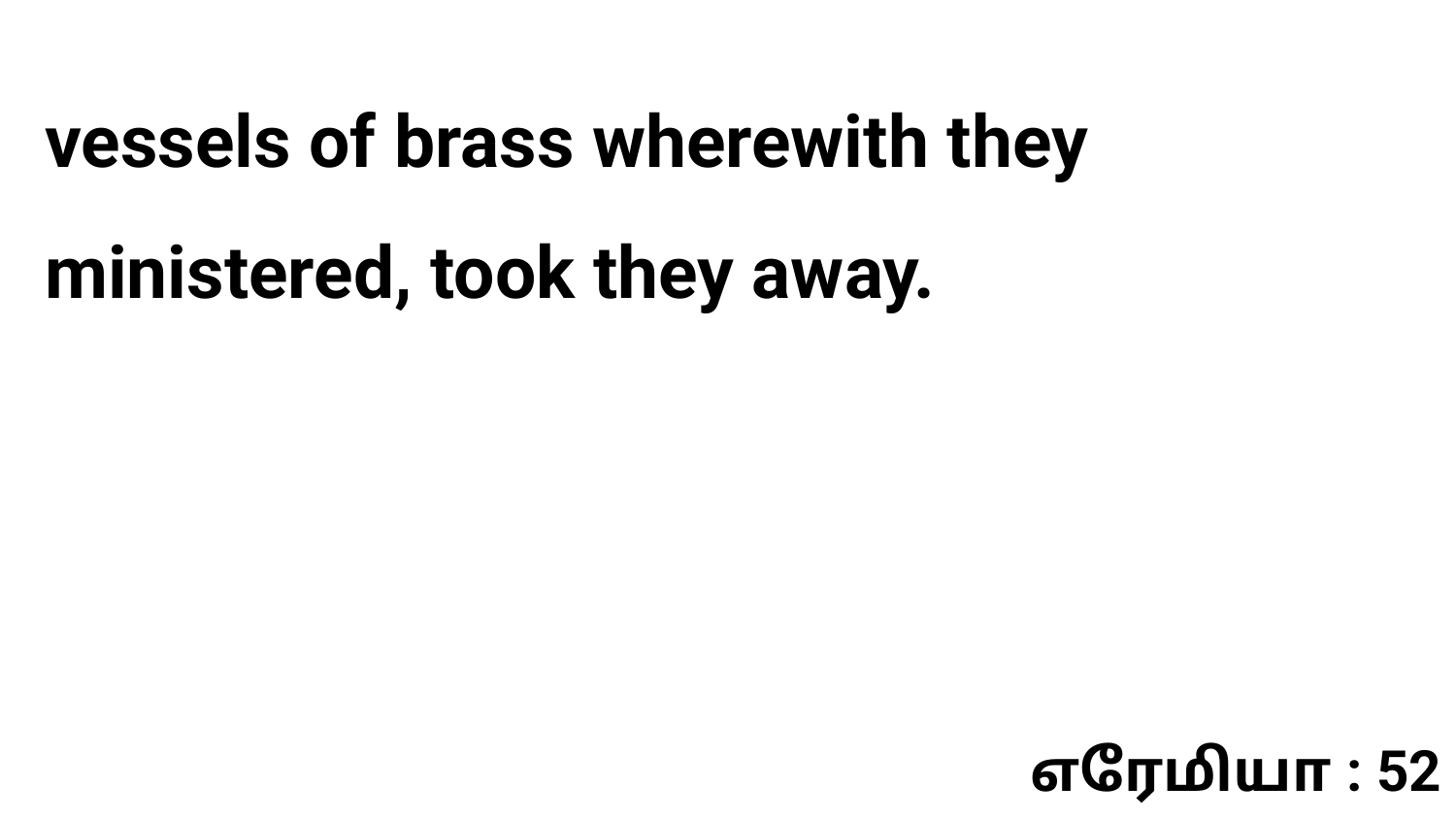

vessels of brass wherewith they ministered, took they away.
எரேமியா : 52